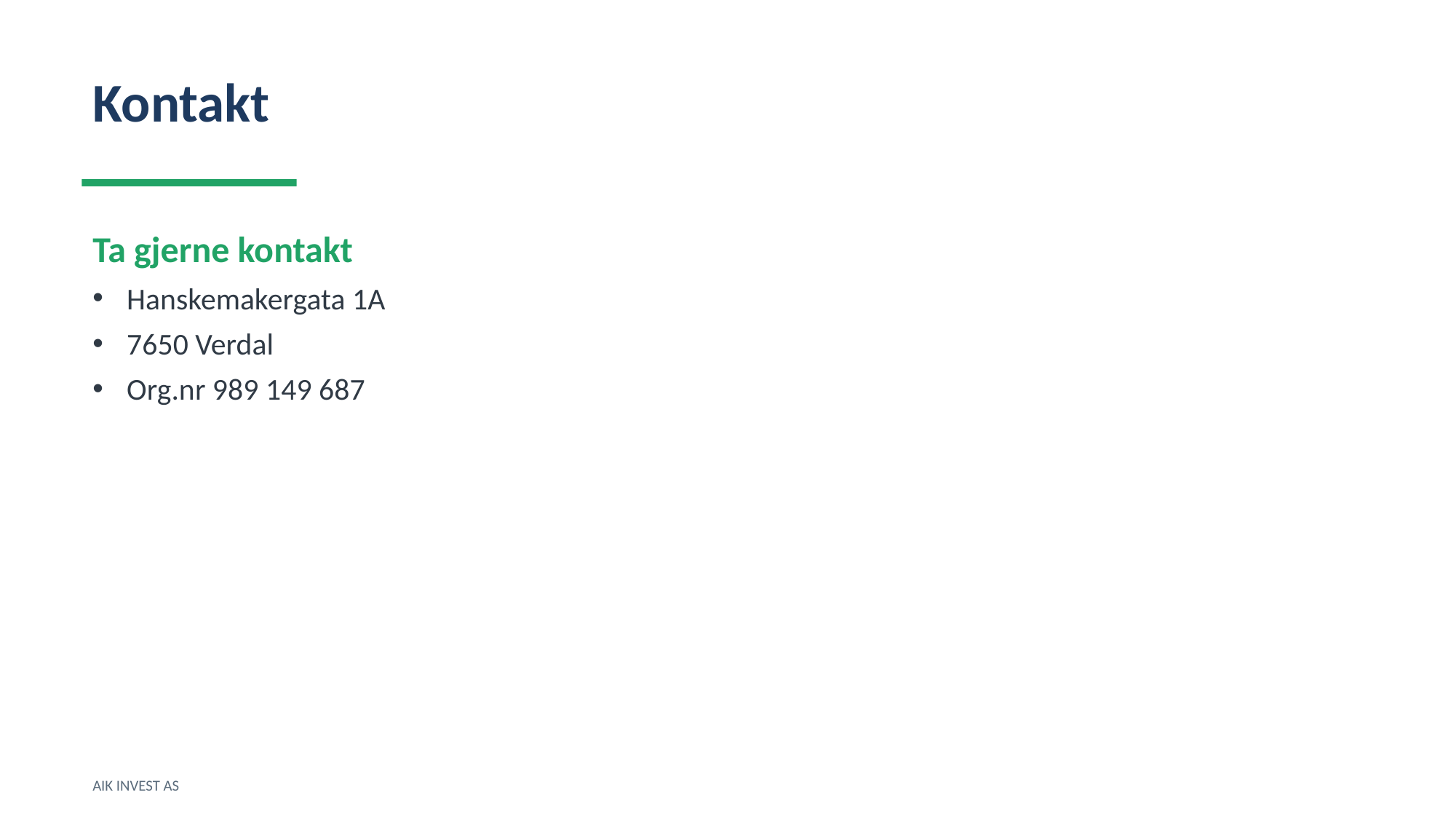

Kontakt

Ta gjerne kontakt
Hanskemakergata 1A
7650 Verdal
Org.nr 989 149 687
AIK INVEST AS